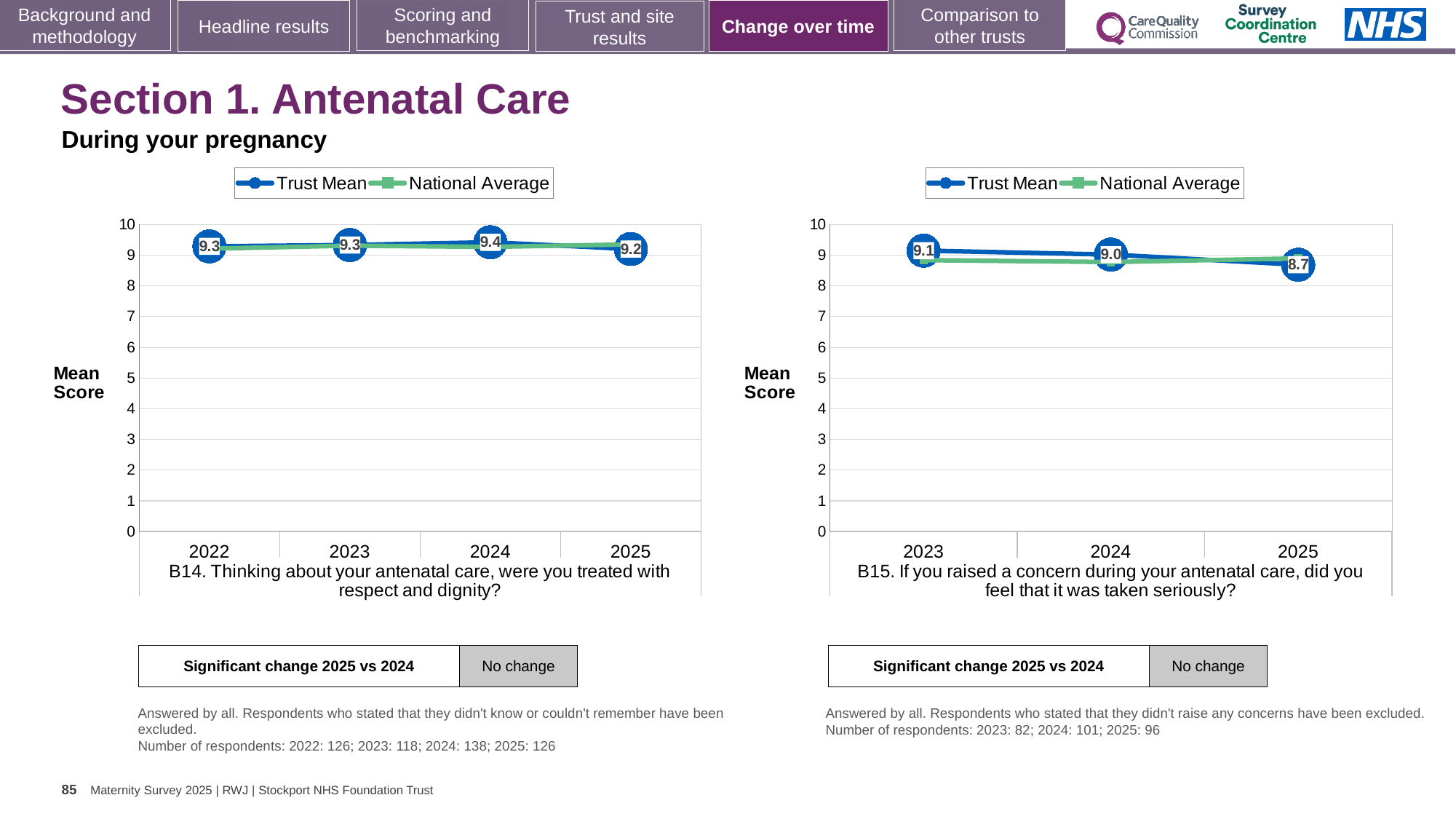

# Section 1. Antenatal Care
During your pregnancy

### Chart

| Category | Trust Mean | National Average |
|---|---|---|
| 2022 | 9.285670198262308 | 9.208439855407468 |
| 2023 | 9.32913524976827 | 9.308193534110238 |
| 2024 | 9.419067904838064 | 9.267570526063404 |
| 2025 | 9.198491264108554 | 9.349109550042328 |

### Chart

| Category | Trust Mean | National Average |
|---|---|---|
| 2023 | 9.147041461304422 | 8.836044340131746 |
| 2024 | 9.017428940138181 | 8.774350289033121 |
| 2025 | 8.6881769755087 | 8.893638264695333 |
| Significant change 2025 vs 2024 | No change |
| --- | --- |
| Significant change 2025 vs 2024 | No change |
| --- | --- |
Answered by all. Respondents who stated that they didn't know or couldn't remember have been excluded.
Number of respondents: 2022: 126; 2023: 118; 2024: 138; 2025: 126
Answered by all. Respondents who stated that they didn't raise any concerns have been excluded.
Number of respondents: 2023: 82; 2024: 101; 2025: 96
85